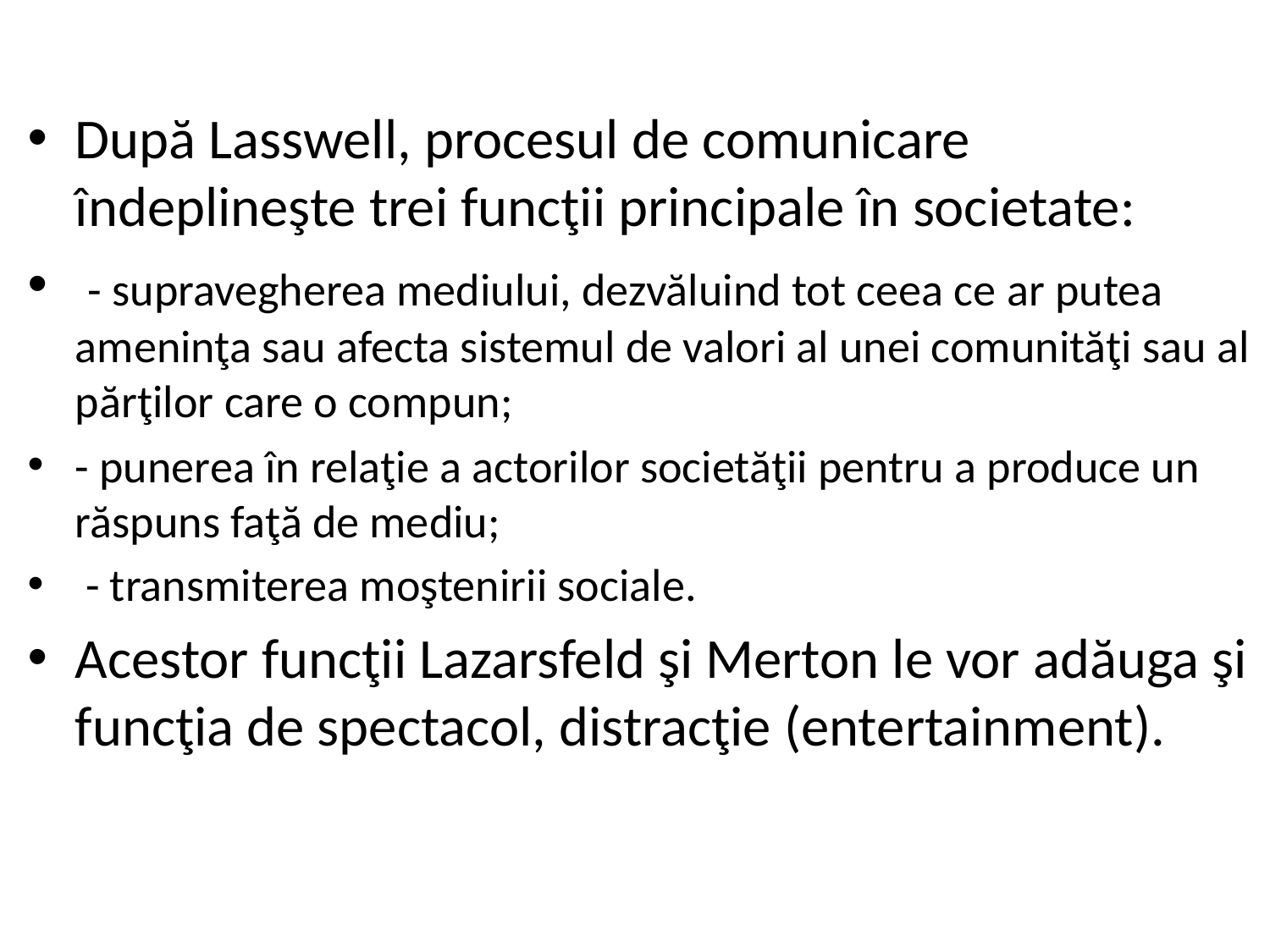

După Lasswell, procesul de comunicare îndeplineşte trei funcţii principale în societate:
 - supravegherea mediului, dezvăluind tot ceea ce ar putea ameninţa sau afecta sistemul de valori al unei comunităţi sau al părţilor care o compun;
- punerea în relaţie a actorilor societăţii pentru a produce un răspuns faţă de mediu;
 - transmiterea moştenirii sociale.
Acestor funcţii Lazarsfeld şi Merton le vor adăuga şi funcţia de spectacol, distracţie (entertainment).